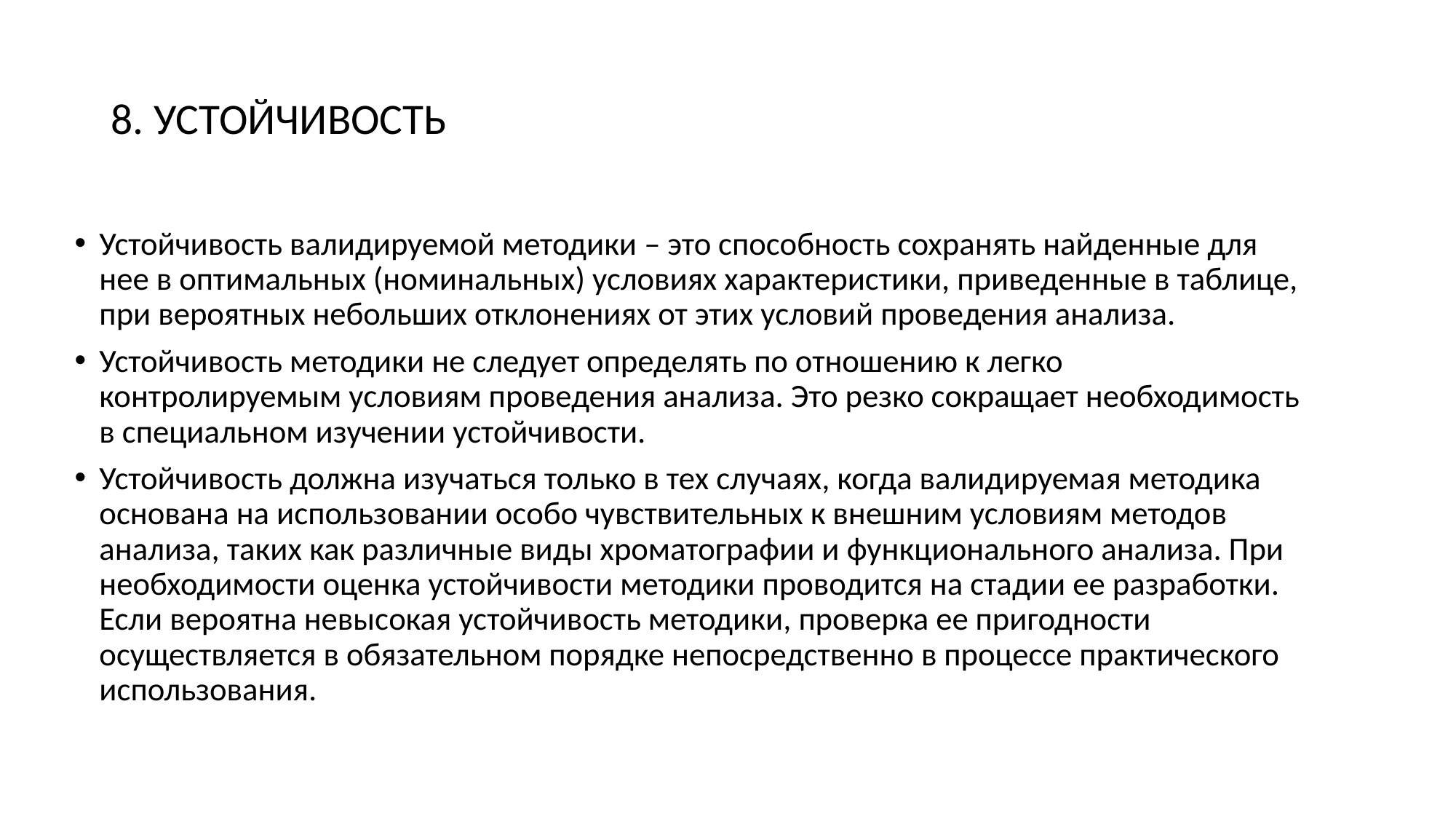

# 8. УСТОЙЧИВОСТЬ
Устойчивость валидируемой методики – это способность сохранять найденные для нее в оптимальных (номинальных) условиях характеристики, приведенные в таблице, при вероятных небольших отклонениях от этих условий проведения анализа.
Устойчивость методики не следует определять по отношению к легко контролируемым условиям проведения анализа. Это резко сокращает необходимость в специальном изучении устойчивости.
Устойчивость должна изучаться только в тех случаях, когда валидируемая методика основана на использовании особо чувствительных к внешним условиям методов анализа, таких как различные виды хроматографии и функционального анализа. При необходимости оценка устойчивости методики проводится на стадии ее разработки. Если вероятна невысокая устойчивость методики, проверка ее пригодности осуществляется в обязательном порядке непосредственно в процессе практического использования.